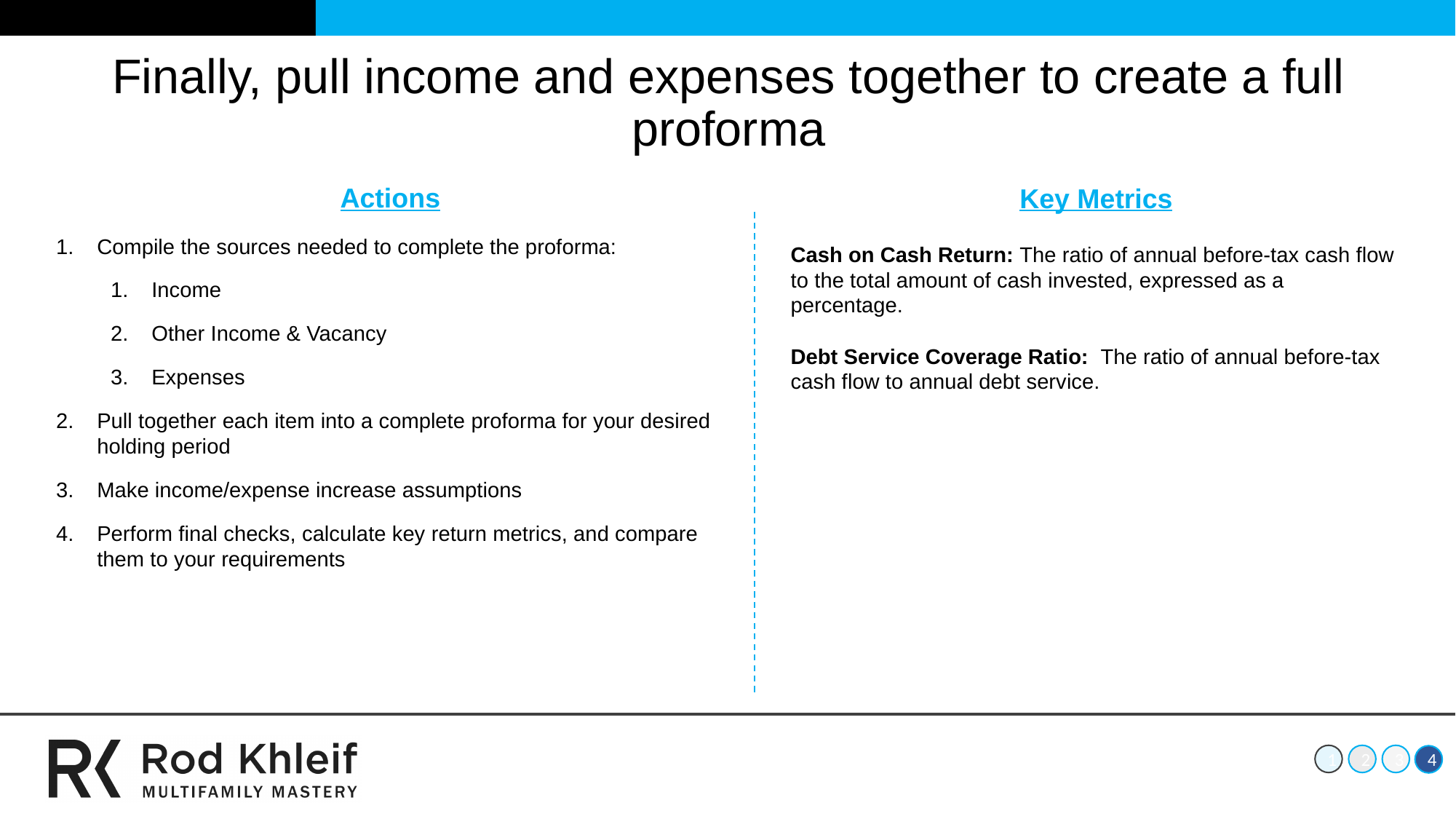

# Finally, pull income and expenses together to create a full proforma
Actions
Key Metrics
Compile the sources needed to complete the proforma:
Income
Other Income & Vacancy
Expenses
Pull together each item into a complete proforma for your desired holding period
Make income/expense increase assumptions
Perform final checks, calculate key return metrics, and compare them to your requirements
Cash on Cash Return: The ratio of annual before-tax cash flow to the total amount of cash invested, expressed as a percentage.

Debt Service Coverage Ratio:  The ratio of annual before-tax cash flow to annual debt service.

1
2
3
4